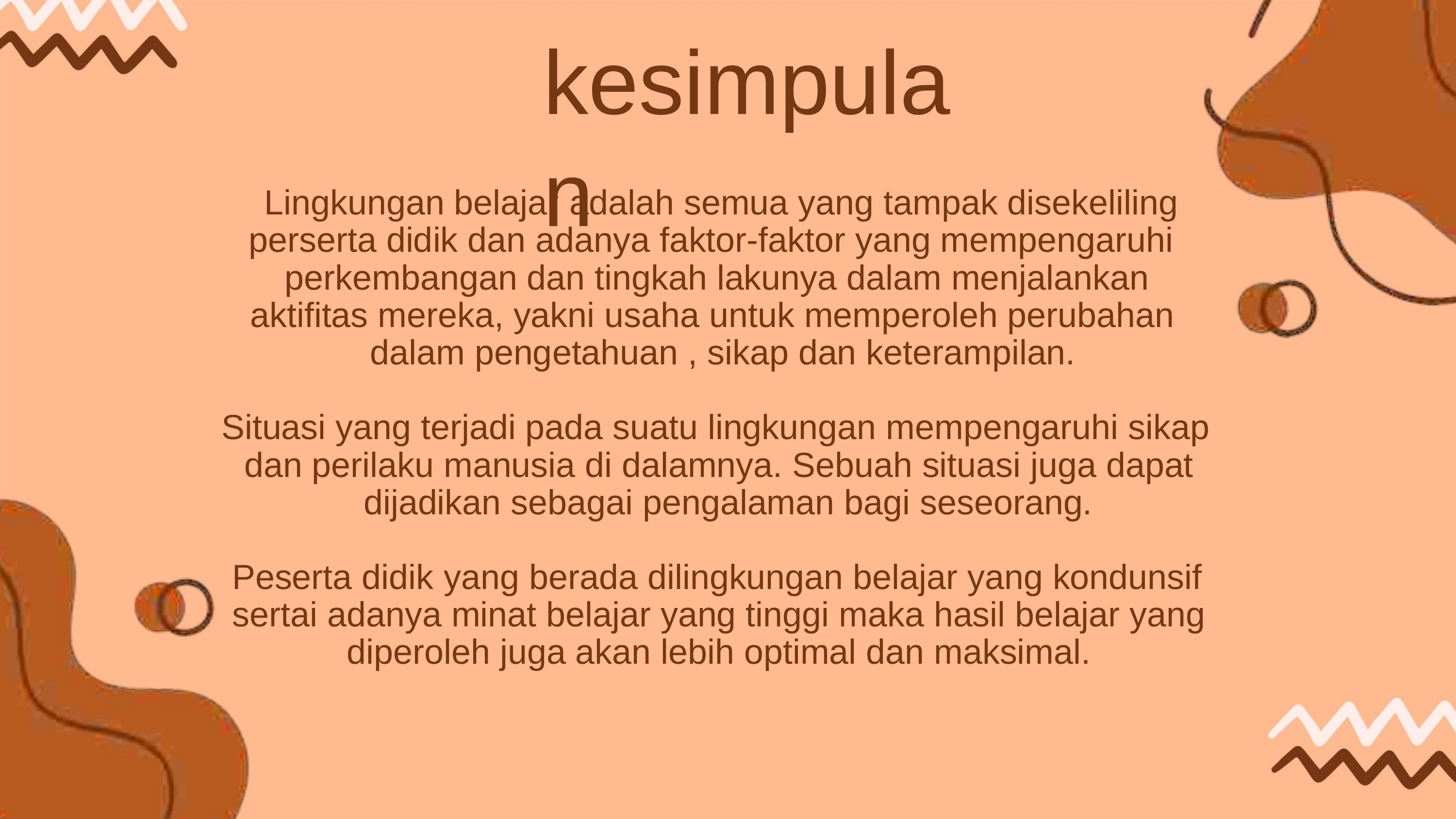

kesimpulan
Lingkungan belajar adalah semua yang tampak disekeliling
perserta didik dan adanya faktor-faktor yang mempengaruhi
perkembangan dan tingkah lakunya dalam menjalankan
aktifitas mereka, yakni usaha untuk memperoleh perubahan
dalam pengetahuan , sikap dan keterampilan.
Situasi yang terjadi pada suatu lingkungan mempengaruhi sikap
dan perilaku manusia di dalamnya. Sebuah situasi juga dapat
dijadikan sebagai pengalaman bagi seseorang.
Peserta didik yang berada dilingkungan belajar yang kondunsif
sertai adanya minat belajar yang tinggi maka hasil belajar yang
diperoleh juga akan lebih optimal dan maksimal.